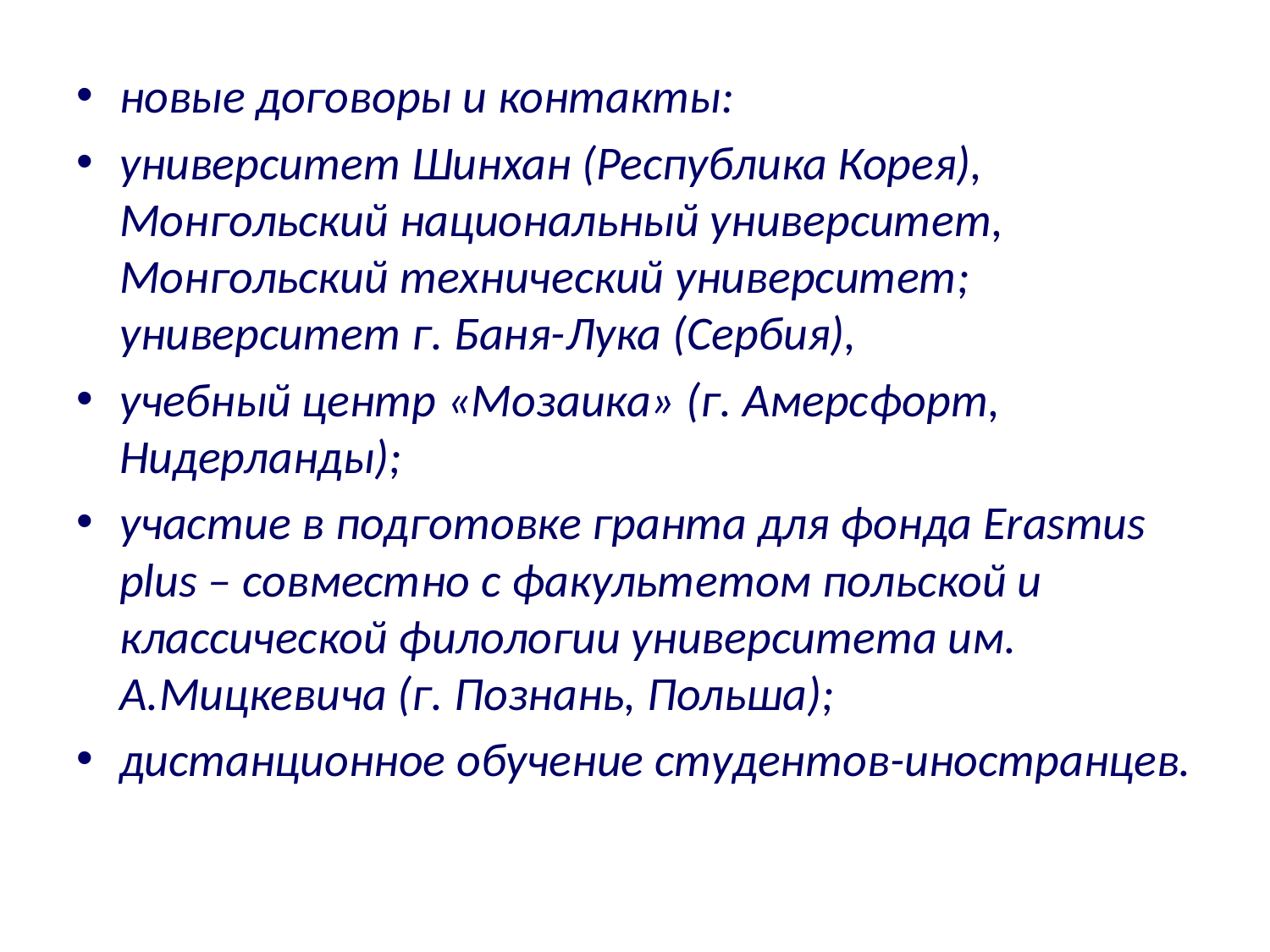

новые договоры и контакты:
университет Шинхан (Республика Корея), Монгольский национальный университет, Монгольский технический университет; университет г. Баня-Лука (Сербия),
учебный центр «Мозаика» (г. Амерсфорт, Нидерланды);
участие в подготовке гранта для фонда Erasmus plus – совместно с факультетом польской и классической филологии университета им. А.Мицкевича (г. Познань, Польша);
дистанционное обучение студентов-иностранцев.